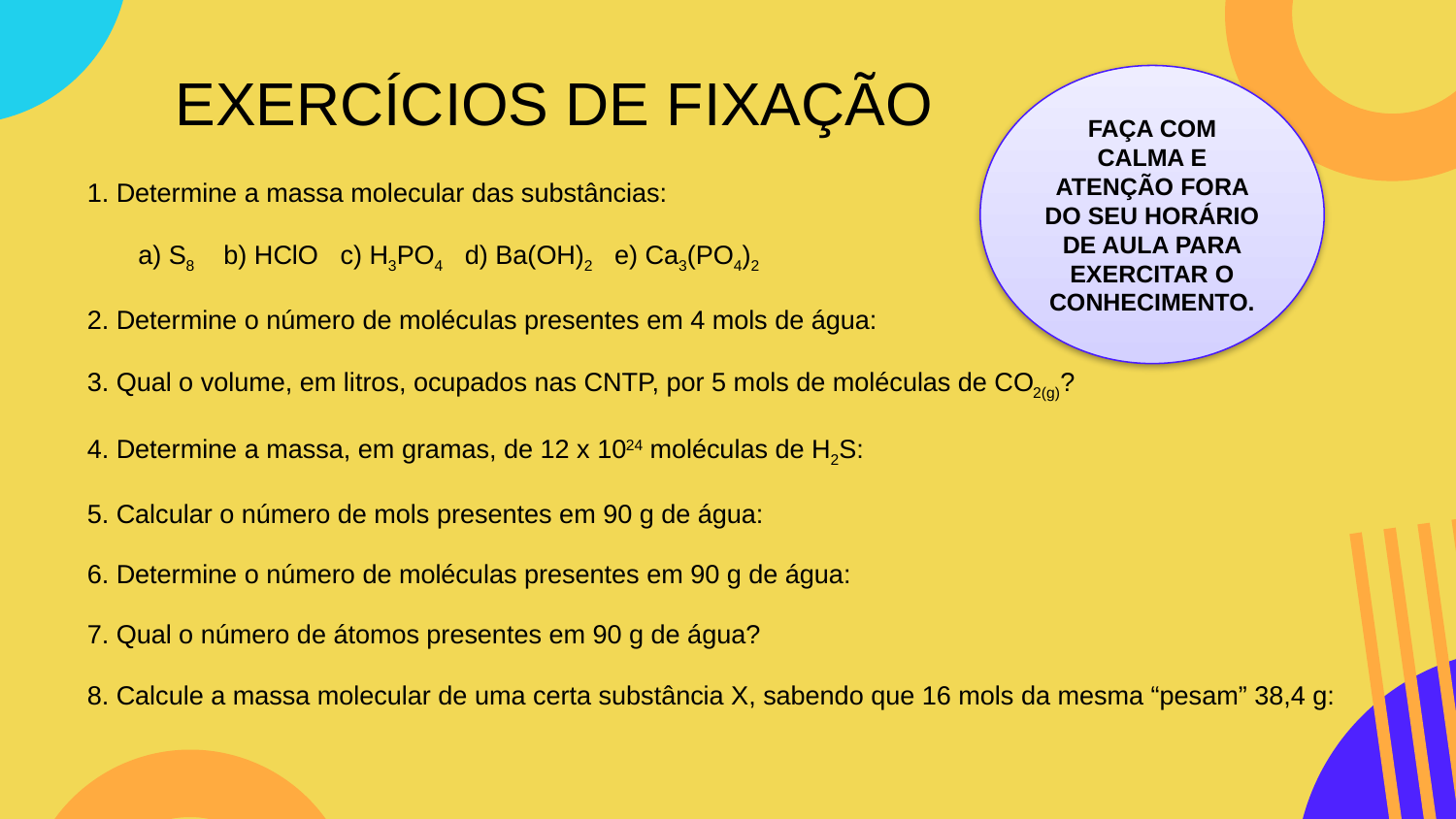

# EXERCÍCIOS DE FIXAÇÃO
FAÇA COM CALMA E ATENÇÃO FORA DO SEU HORÁRIO DE AULA PARA EXERCITAR O CONHECIMENTO.
1. Determine a massa molecular das substâncias:
       a) S8    b) HClO   c) H3PO4   d) Ba(OH)2   e) Ca3(PO4)2
2. Determine o número de moléculas presentes em 4 mols de água:
3. Qual o volume, em litros, ocupados nas CNTP, por 5 mols de moléculas de CO2(g)?
4. Determine a massa, em gramas, de 12 x 1024 moléculas de H2S:
5. Calcular o número de mols presentes em 90 g de água:
6. Determine o número de moléculas presentes em 90 g de água:
7. Qual o número de átomos presentes em 90 g de água?
8. Calcule a massa molecular de uma certa substância X, sabendo que 16 mols da mesma “pesam” 38,4 g: